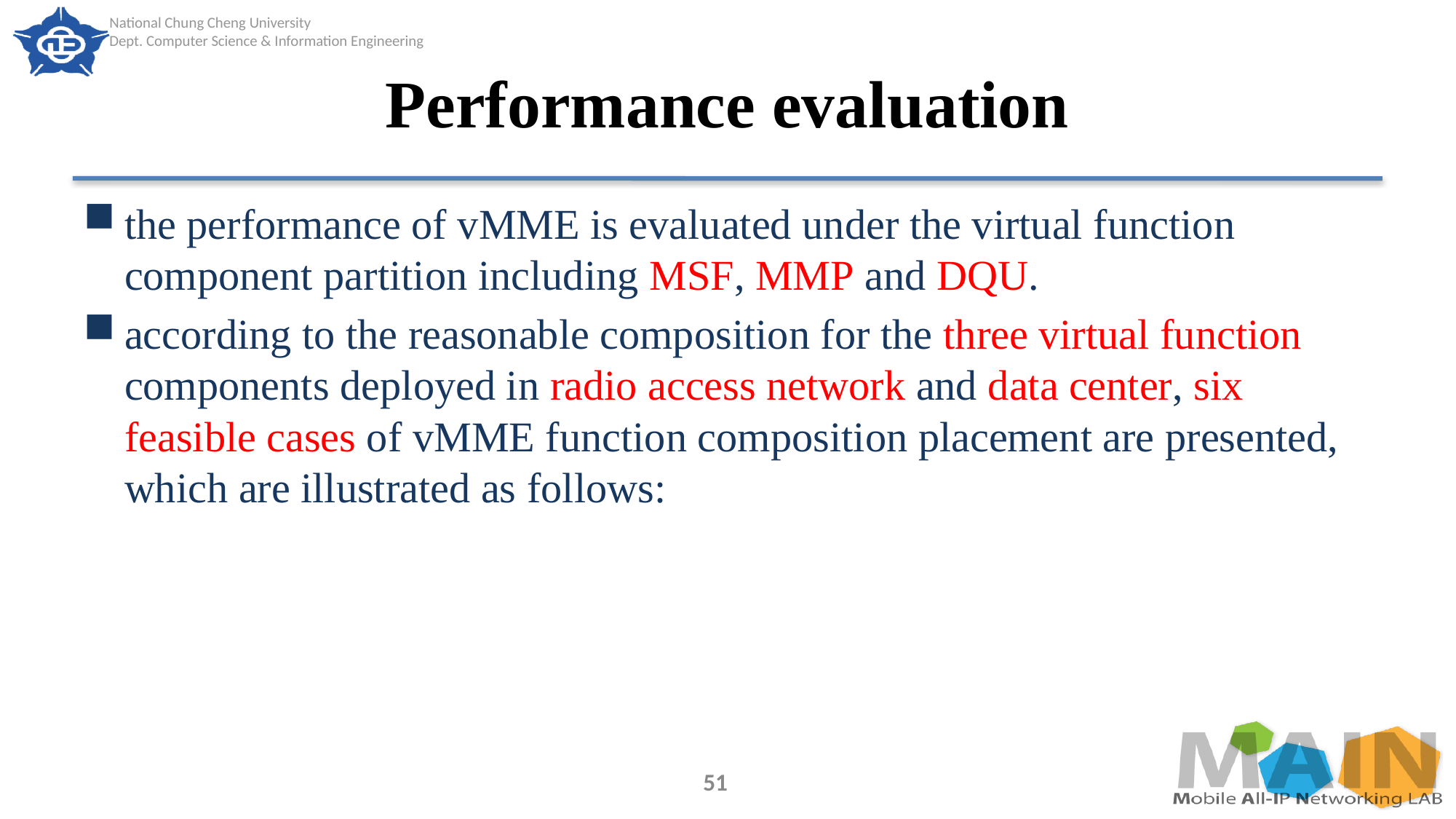

# Performance evaluation
the performance of vMME is evaluated under the virtual function component partition including MSF, MMP and DQU.
according to the reasonable composition for the three virtual function components deployed in radio access network and data center, six feasible cases of vMME function composition placement are presented, which are illustrated as follows:
51